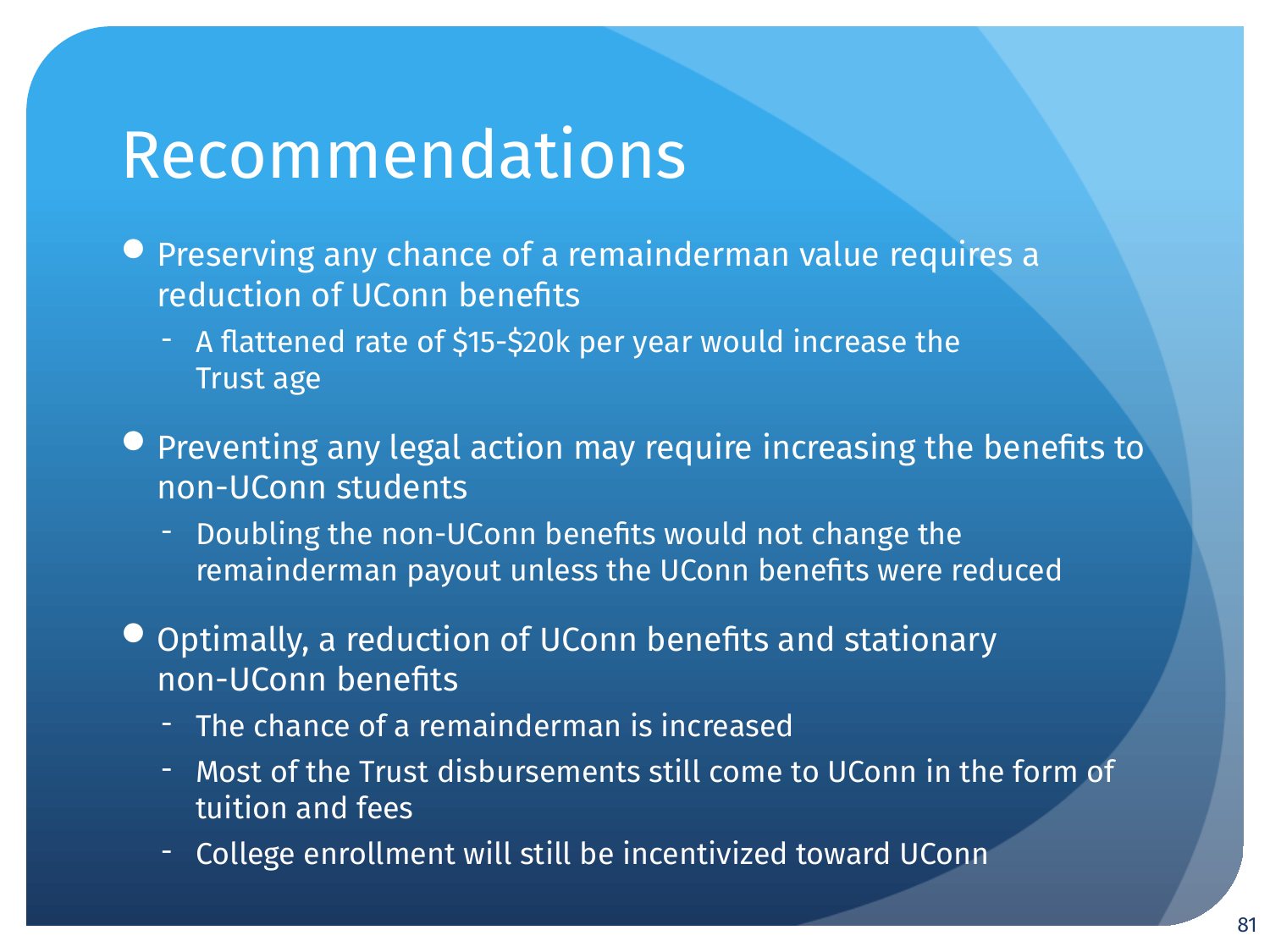

# Recommendations
Preserving any chance of a remainderman value requires a reduction of UConn benefits
A flattened rate of $15-$20k per year would increase the
Trust age
Preventing any legal action may require increasing the benefits to non-UConn students
Doubling the non-UConn benefits would not change the remainderman payout unless the UConn benefits were reduced
Optimally, a reduction of UConn benefits and stationary
non-UConn benefits
The chance of a remainderman is increased
Most of the Trust disbursements still come to UConn in the form of tuition and fees
College enrollment will still be incentivized toward UConn
81